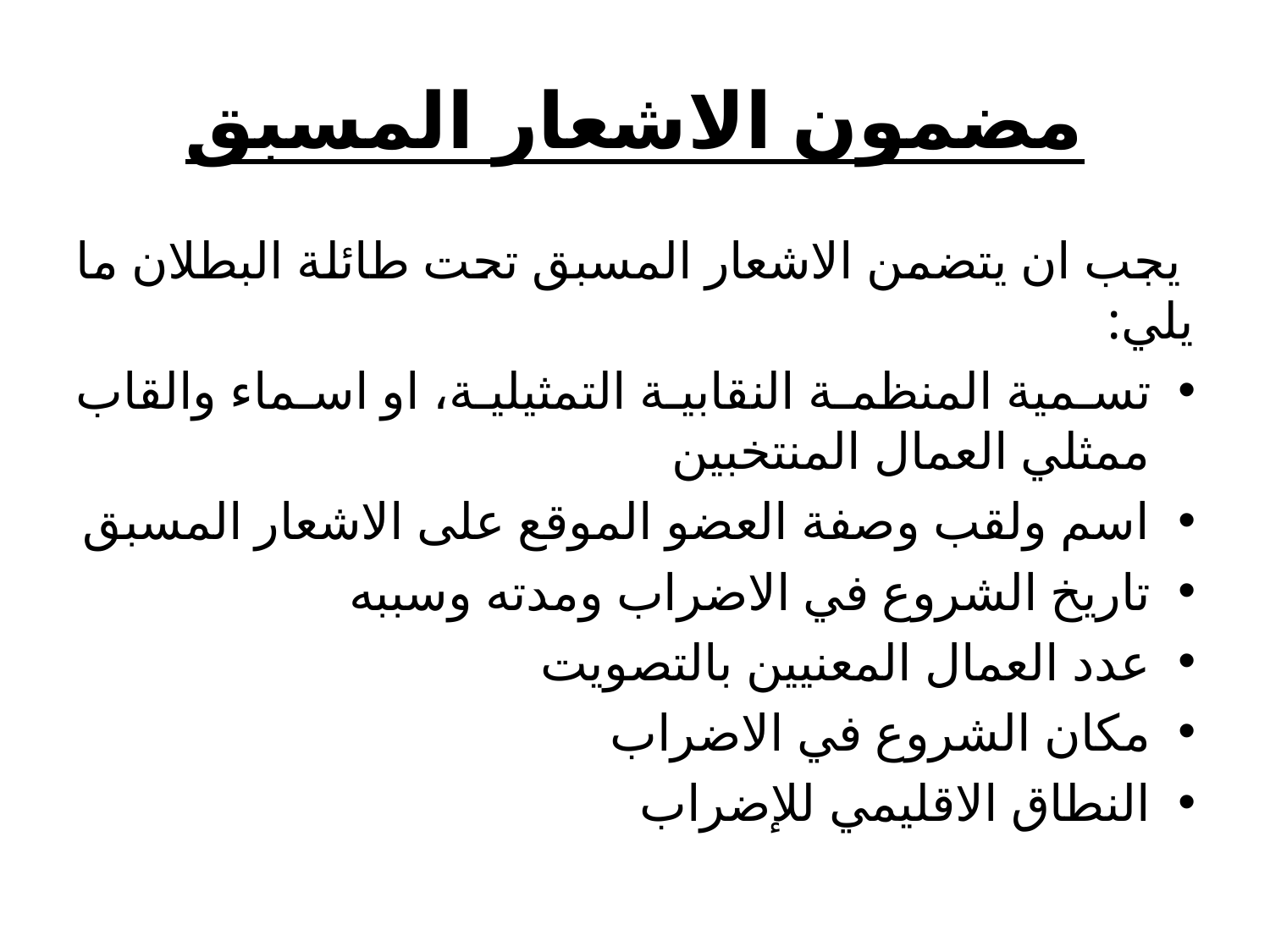

# مضمون الاشعار المسبق
 يجب ان يتضمن الاشعار المسبق تحت طائلة البطلان ما يلي:
تسمية المنظمة النقابية التمثيلية، او اسماء والقاب ممثلي العمال المنتخبين
اسم ولقب وصفة العضو الموقع على الاشعار المسبق
تاريخ الشروع في الاضراب ومدته وسببه
عدد العمال المعنيين بالتصويت
مكان الشروع في الاضراب
النطاق الاقليمي للإضراب